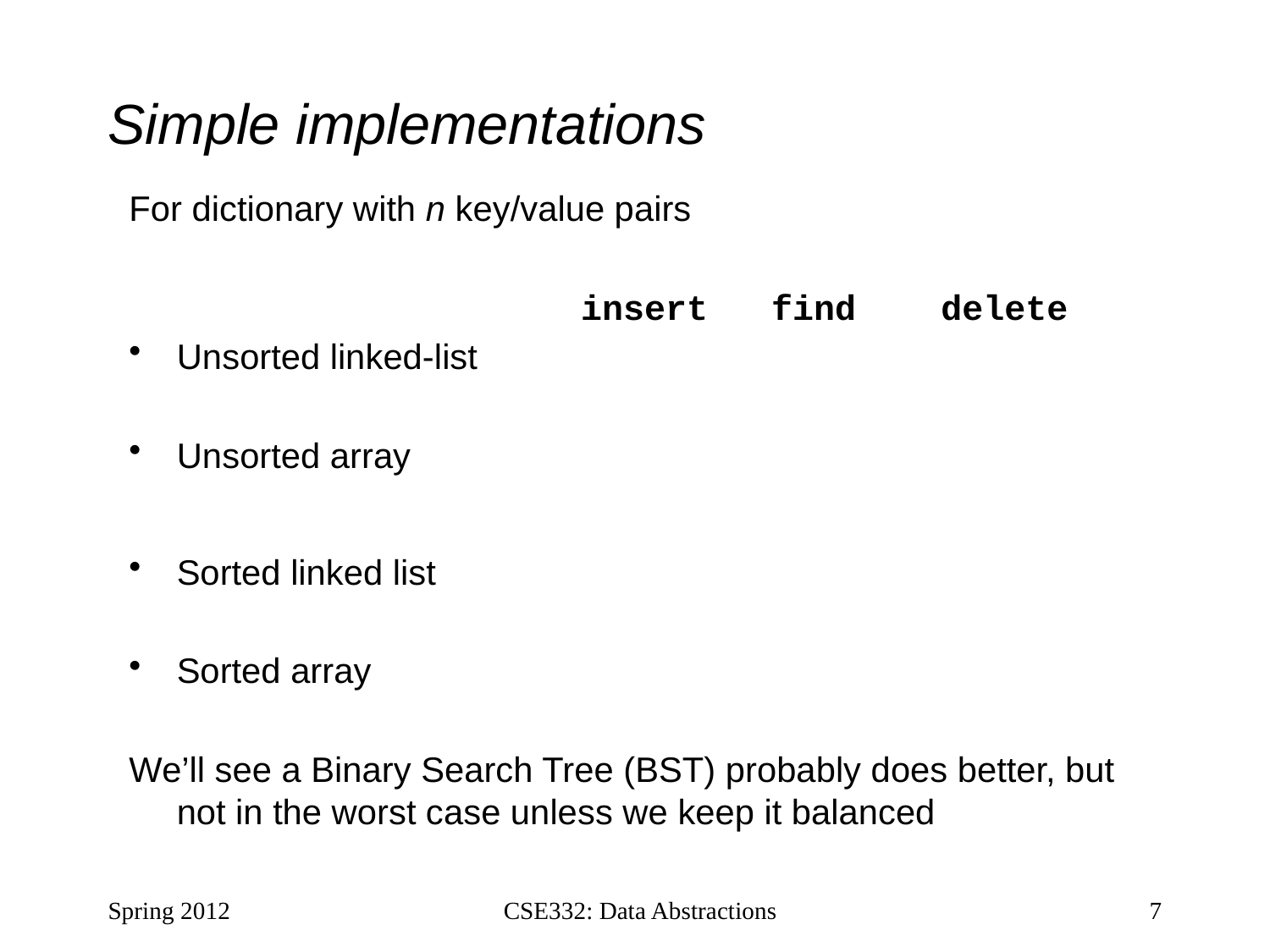

# Simple implementations
For dictionary with n key/value pairs

		    insert   find    delete
Unsorted linked-list

Unsorted array

Sorted linked list

Sorted array

We’ll see a Binary Search Tree (BST) probably does better, but not in the worst case unless we keep it balanced

Spring 2012
CSE332: Data Abstractions
7